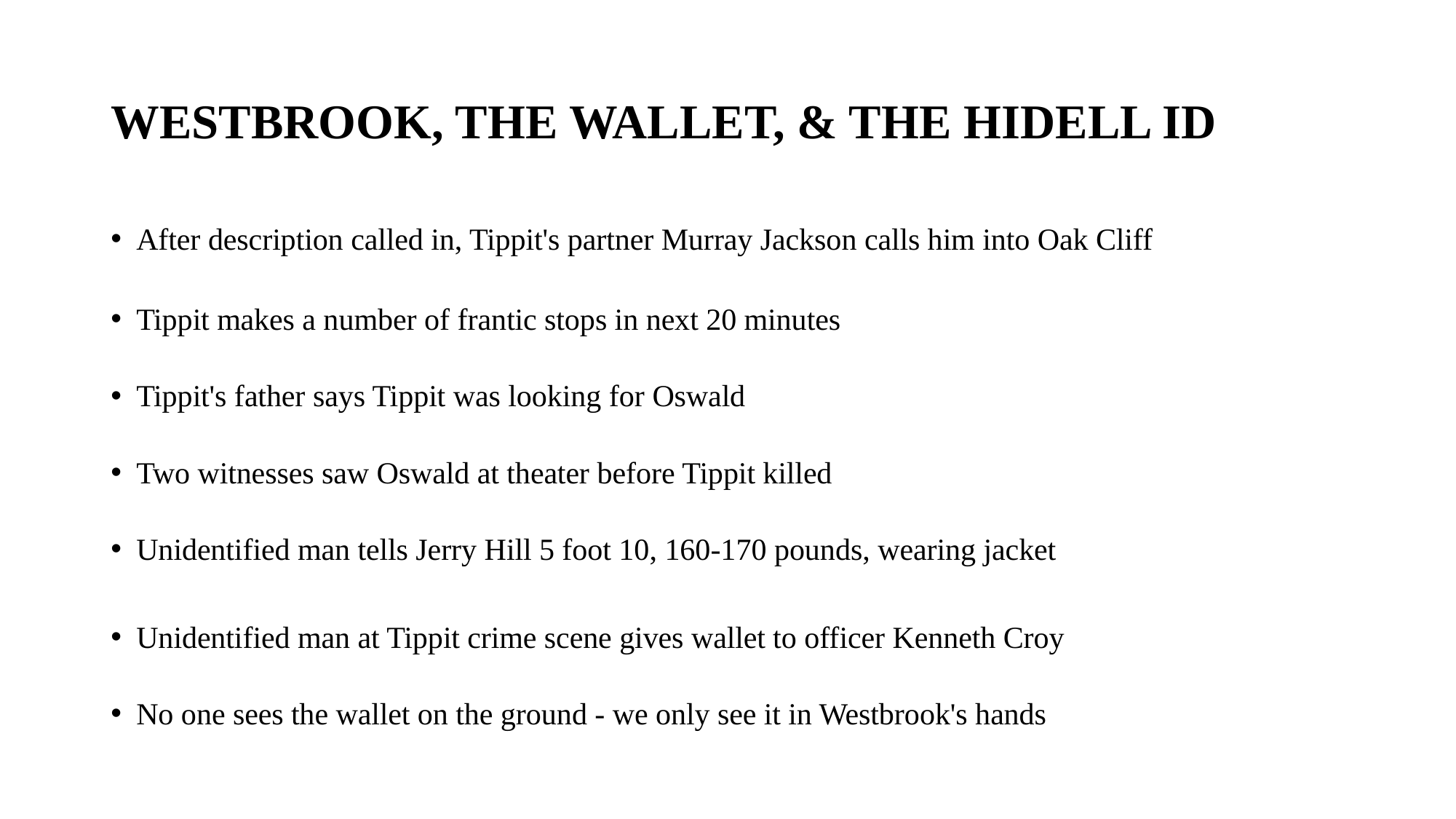

# WESTBROOK, THE WALLET, & THE HIDELL ID
After description called in, Tippit's partner Murray Jackson calls him into Oak Cliff
Tippit makes a number of frantic stops in next 20 minutes
Tippit's father says Tippit was looking for Oswald
Two witnesses saw Oswald at theater before Tippit killed
Unidentified man tells Jerry Hill 5 foot 10, 160-170 pounds, wearing jacket

Unidentified man at Tippit crime scene gives wallet to officer Kenneth Croy
No one sees the wallet on the ground - we only see it in Westbrook's hands